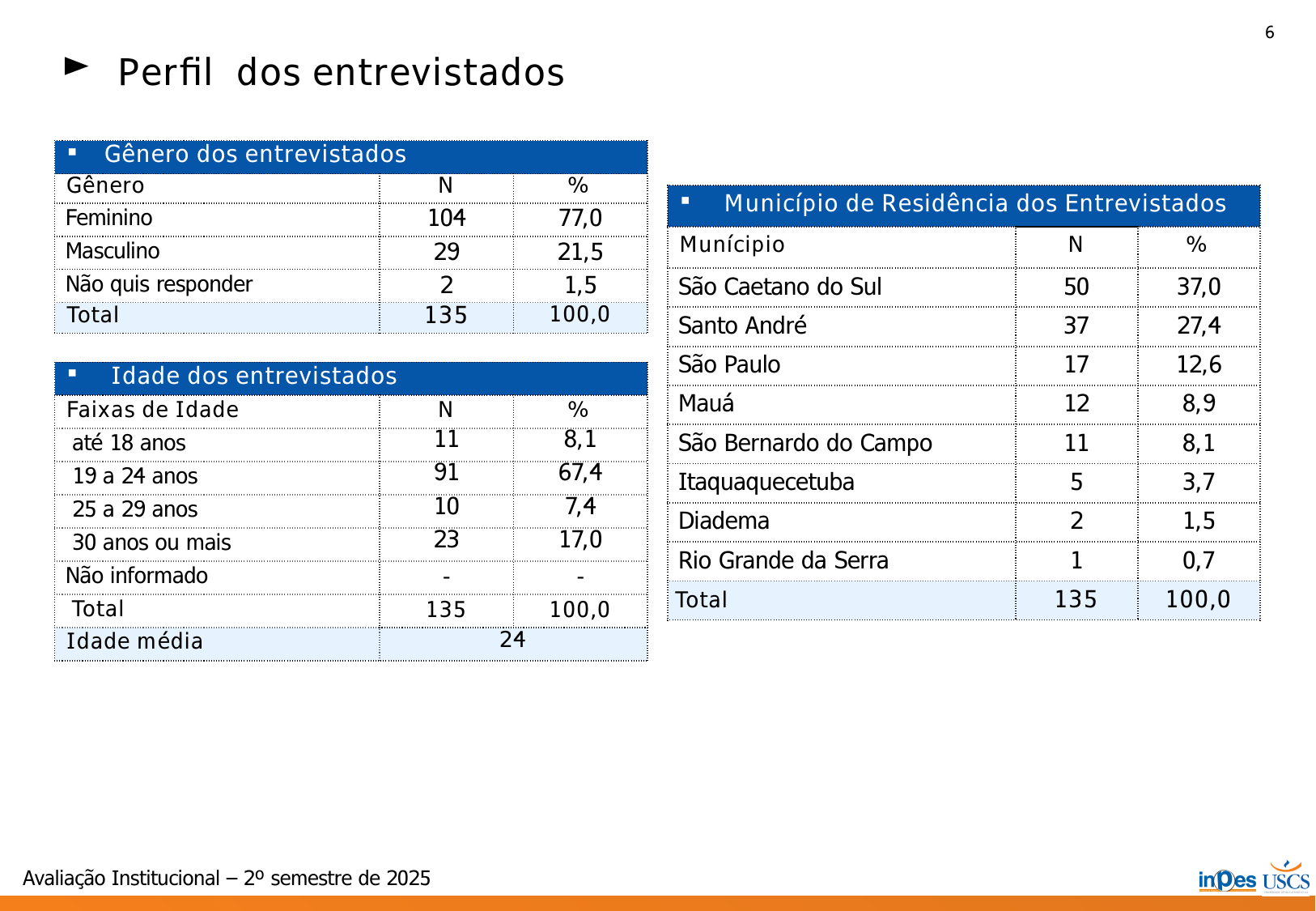

6
 Perfil  dos entrevistados
| Gênero dos entrevistados |  |  |
| --- | --- | --- |
| Gênero | N | % |
| Feminino | 104 | 77,0 |
| Masculino | 29 | 21,5 |
| Não quis responder | 2 | 1,5 |
| Total | 135 | 100,0 |
| Município de Residência dos Entrevistados |  |  |
| --- | --- | --- |
| Munícipio | N | % |
| São Caetano do Sul | 50 | 37,0 |
| Santo André | 37 | 27,4 |
| São Paulo | 17 | 12,6 |
| Mauá | 12 | 8,9 |
| São Bernardo do Campo | 11 | 8,1 |
| Itaquaquecetuba | 5 | 3,7 |
| Diadema | 2 | 1,5 |
| Rio Grande da Serra | 1 | 0,7 |
| Total | 135 | 100,0 |
| Idade dos entrevistados |  |  |
| --- | --- | --- |
| Faixas de Idade | N | % |
| até 18 anos | 11 | 8,1 |
| 19 a 24 anos | 91 | 67,4 |
| 25 a 29 anos | 10 | 7,4 |
| 30 anos ou mais | 23 | 17,0 |
| Não informado | - | - |
| Total | 135 | 100,0 |
| Idade média | 24 |  |